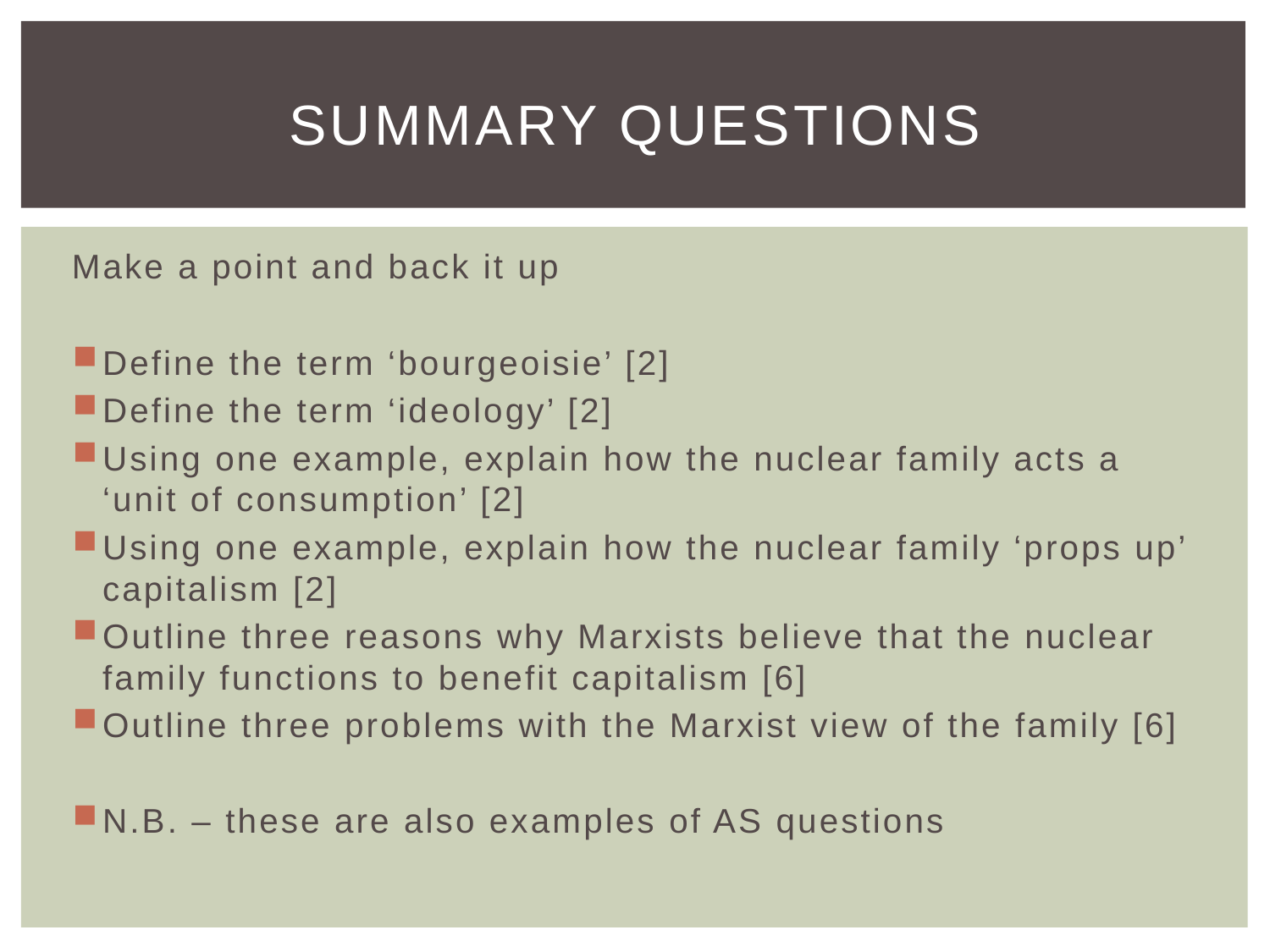

# Summary questions
Make a point and back it up

Define the term ‘bourgeoisie’ [2]
Define the term ‘ideology’ [2]
Using one example, explain how the nuclear family acts a ‘unit of consumption’ [2]
Using one example, explain how the nuclear family ‘props up’ capitalism [2]
Outline three reasons why Marxists believe that the nuclear family functions to benefit capitalism [6]
Outline three problems with the Marxist view of the family [6]

N.B. – these are also examples of AS questions